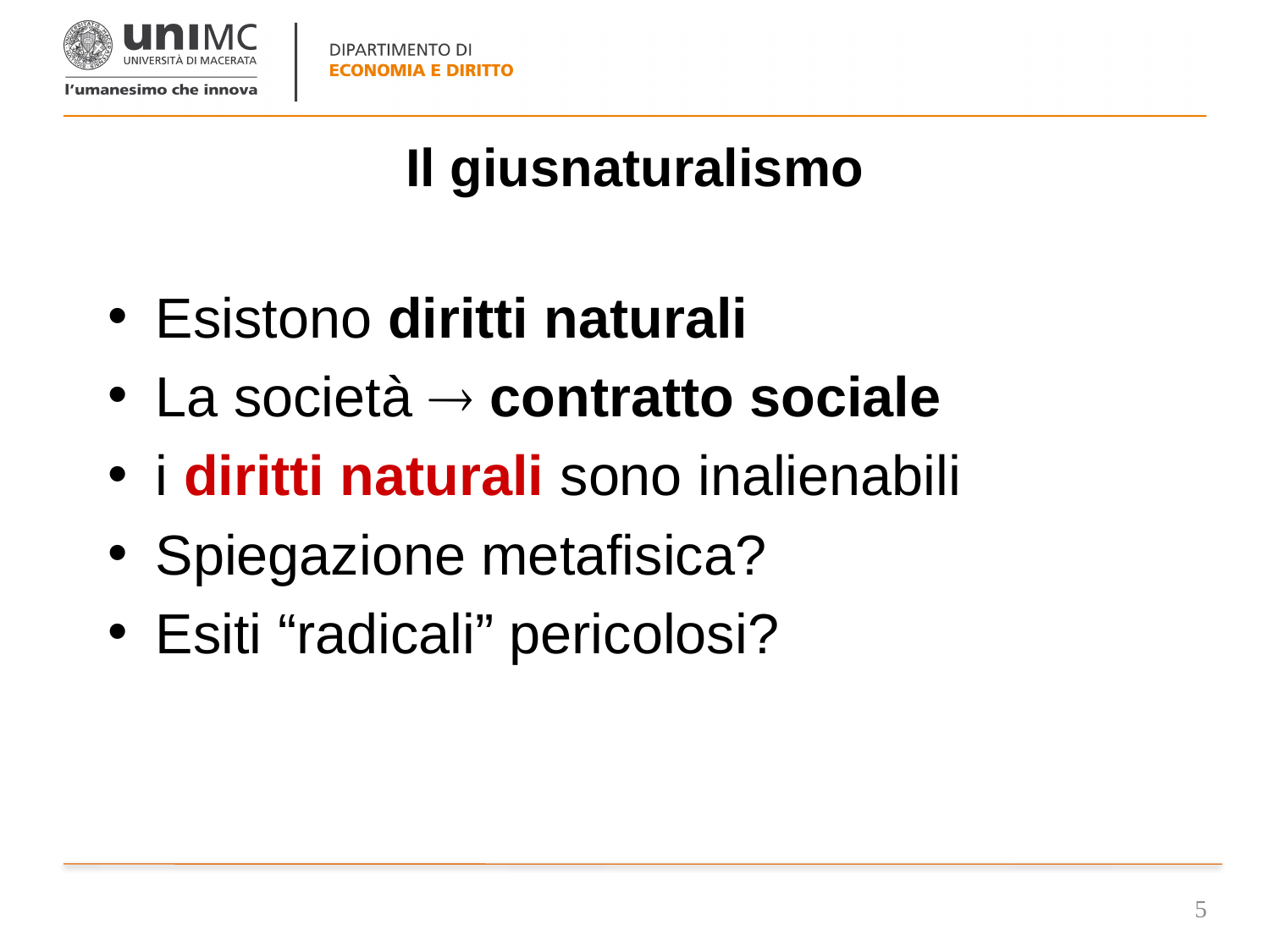

# Il giusnaturalismo
Esistono diritti naturali
La società → contratto sociale
i diritti naturali sono inalienabili
Spiegazione metafisica?
Esiti “radicali” pericolosi?
5